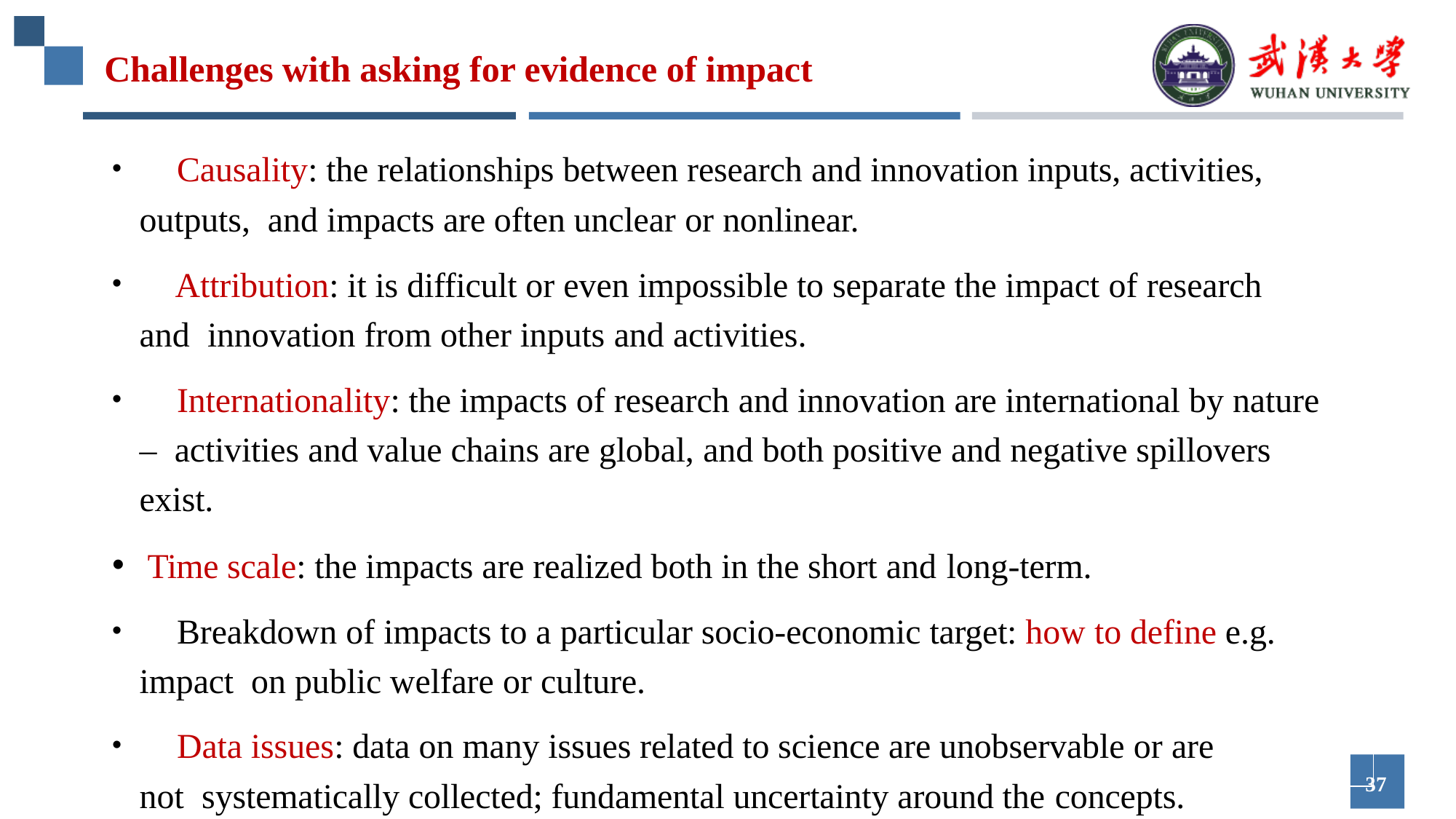

# Challenges with asking for evidence of impact
	Causality: the relationships between research and innovation inputs, activities, outputs,  and impacts are often unclear or nonlinear.
	Attribution: it is difficult or even impossible to separate the impact of research and  innovation from other inputs and activities.
	Internationality: the impacts of research and innovation are international by nature –  activities and value chains are global, and both positive and negative spillovers exist.
Time scale: the impacts are realized both in the short and long-term.
	Breakdown of impacts to a particular socio-economic target: how to define e.g. impact  on public welfare or culture.
	Data issues: data on many issues related to science are unobservable or are not  systematically collected; fundamental uncertainty around the concepts.

37